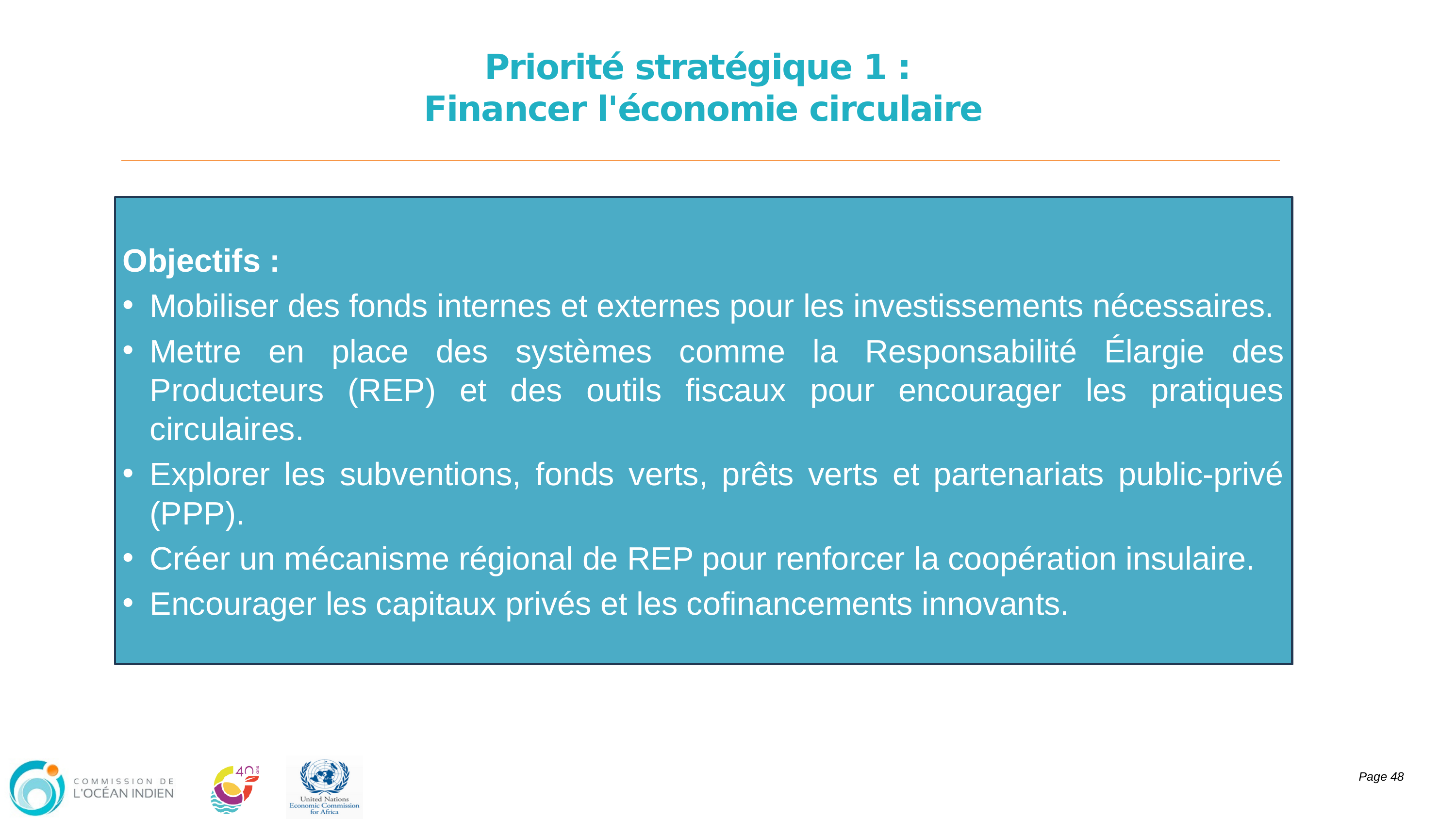

# Priorité stratégique 1 : Financer l'économie circulaire
Objectifs :
Mobiliser des fonds internes et externes pour les investissements nécessaires.
Mettre en place des systèmes comme la Responsabilité Élargie des Producteurs (REP) et des outils fiscaux pour encourager les pratiques circulaires.
Explorer les subventions, fonds verts, prêts verts et partenariats public-privé (PPP).
Créer un mécanisme régional de REP pour renforcer la coopération insulaire.
Encourager les capitaux privés et les cofinancements innovants.

Page 48